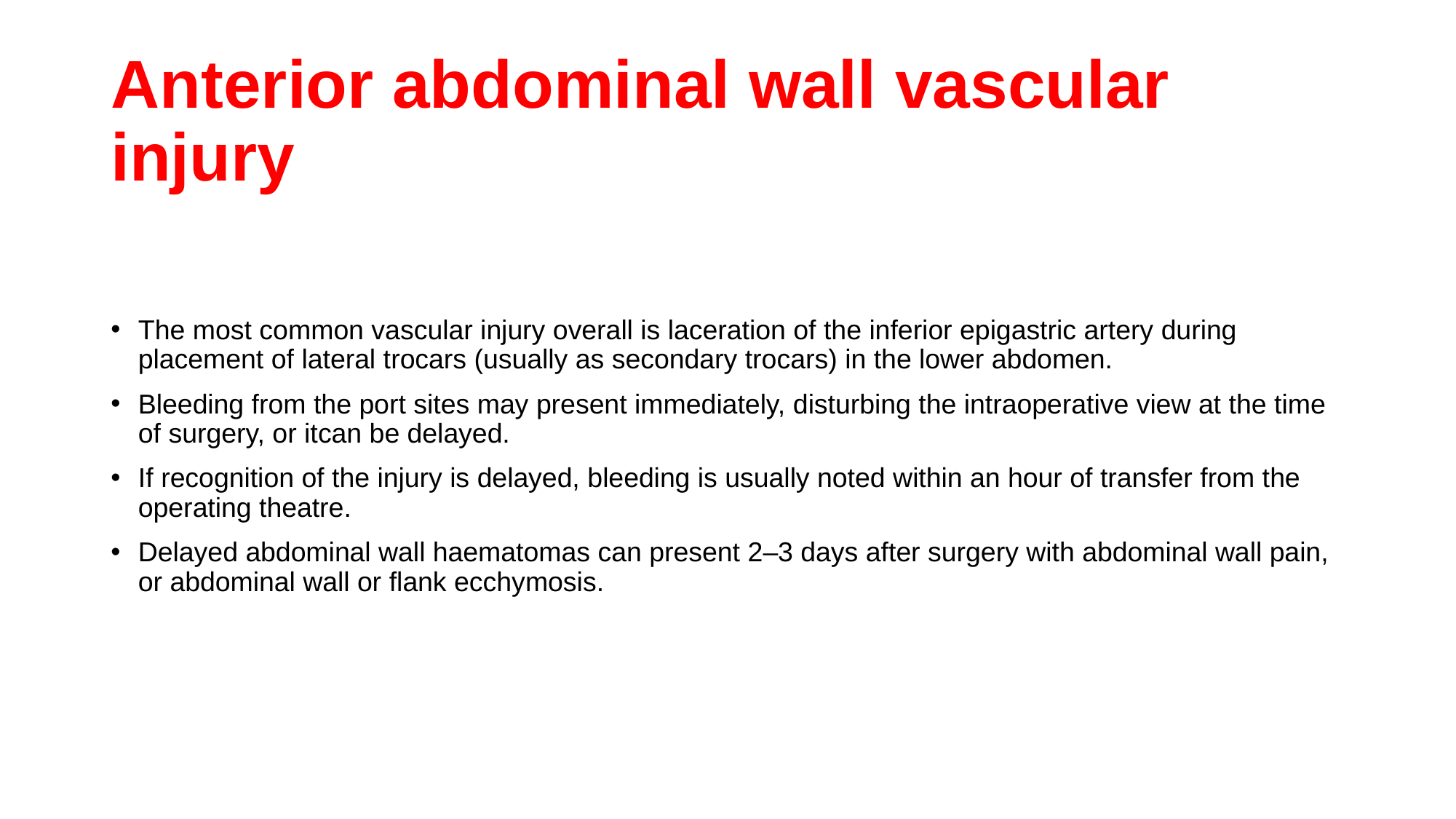

# Anterior abdominal wall vascular injury

The most common vascular injury overall is laceration of the inferior epigastric artery during placement of lateral trocars (usually as secondary trocars) in the lower abdomen.
Bleeding from the port sites may present immediately, disturbing the intraoperative view at the time of surgery, or itcan be delayed.
If recognition of the injury is delayed, bleeding is usually noted within an hour of transfer from the operating theatre.
Delayed abdominal wall haematomas can present 2–3 days after surgery with abdominal wall pain, or abdominal wall or flank ecchymosis.